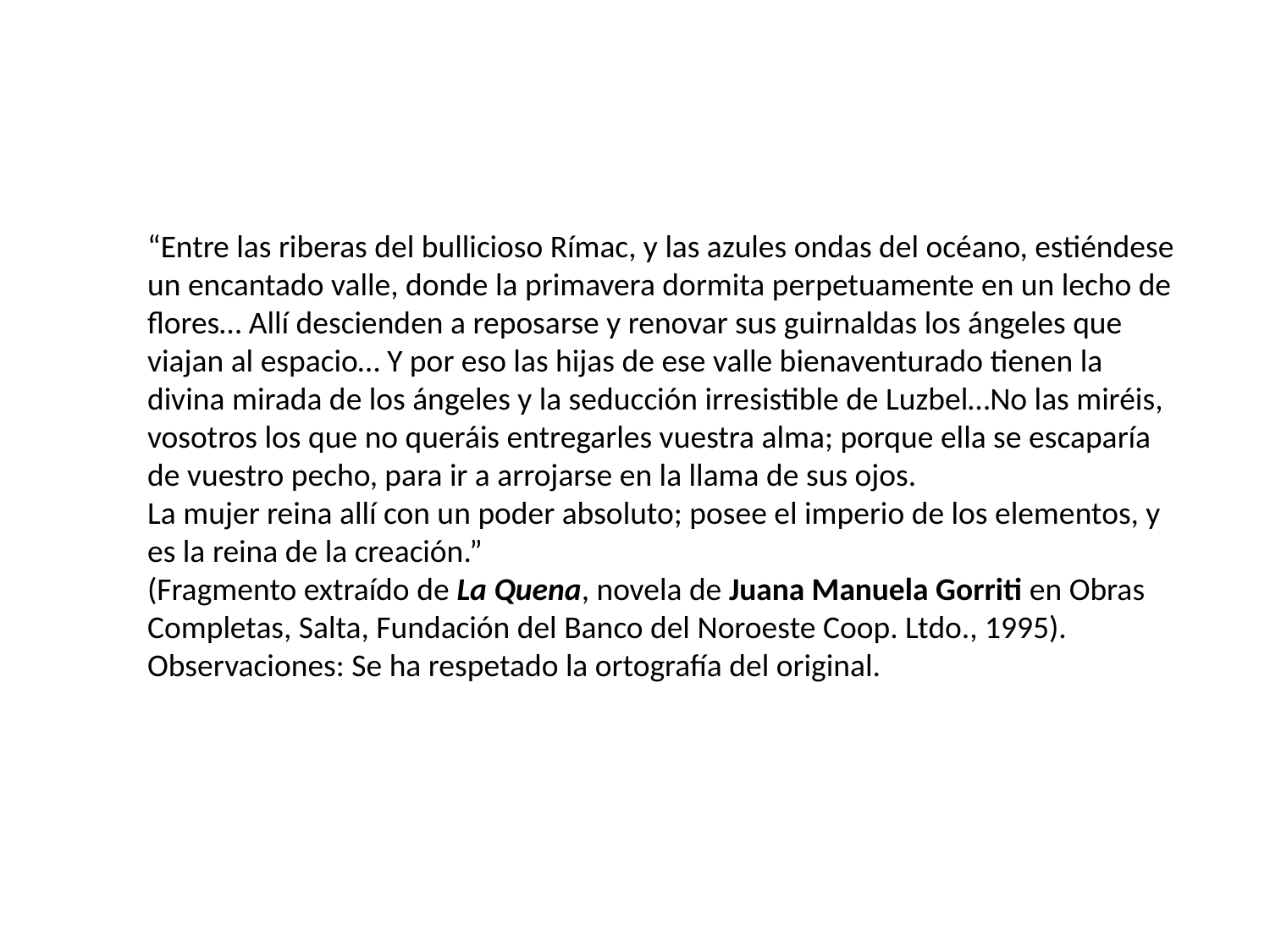

“Entre las riberas del bullicioso Rímac, y las azules ondas del océano, estiéndese un encantado valle, donde la primavera dormita perpetuamente en un lecho de flores… Allí descienden a reposarse y renovar sus guirnaldas los ángeles que viajan al espacio… Y por eso las hijas de ese valle bienaventurado tienen la divina mirada de los ángeles y la seducción irresistible de Luzbel…No las miréis, vosotros los que no queráis entregarles vuestra alma; porque ella se escaparía de vuestro pecho, para ir a arrojarse en la llama de sus ojos.
La mujer reina allí con un poder absoluto; posee el imperio de los elementos, y es la reina de la creación.”
(Fragmento extraído de La Quena, novela de Juana Manuela Gorriti en Obras Completas, Salta, Fundación del Banco del Noroeste Coop. Ltdo., 1995).
Observaciones: Se ha respetado la ortografía del original.